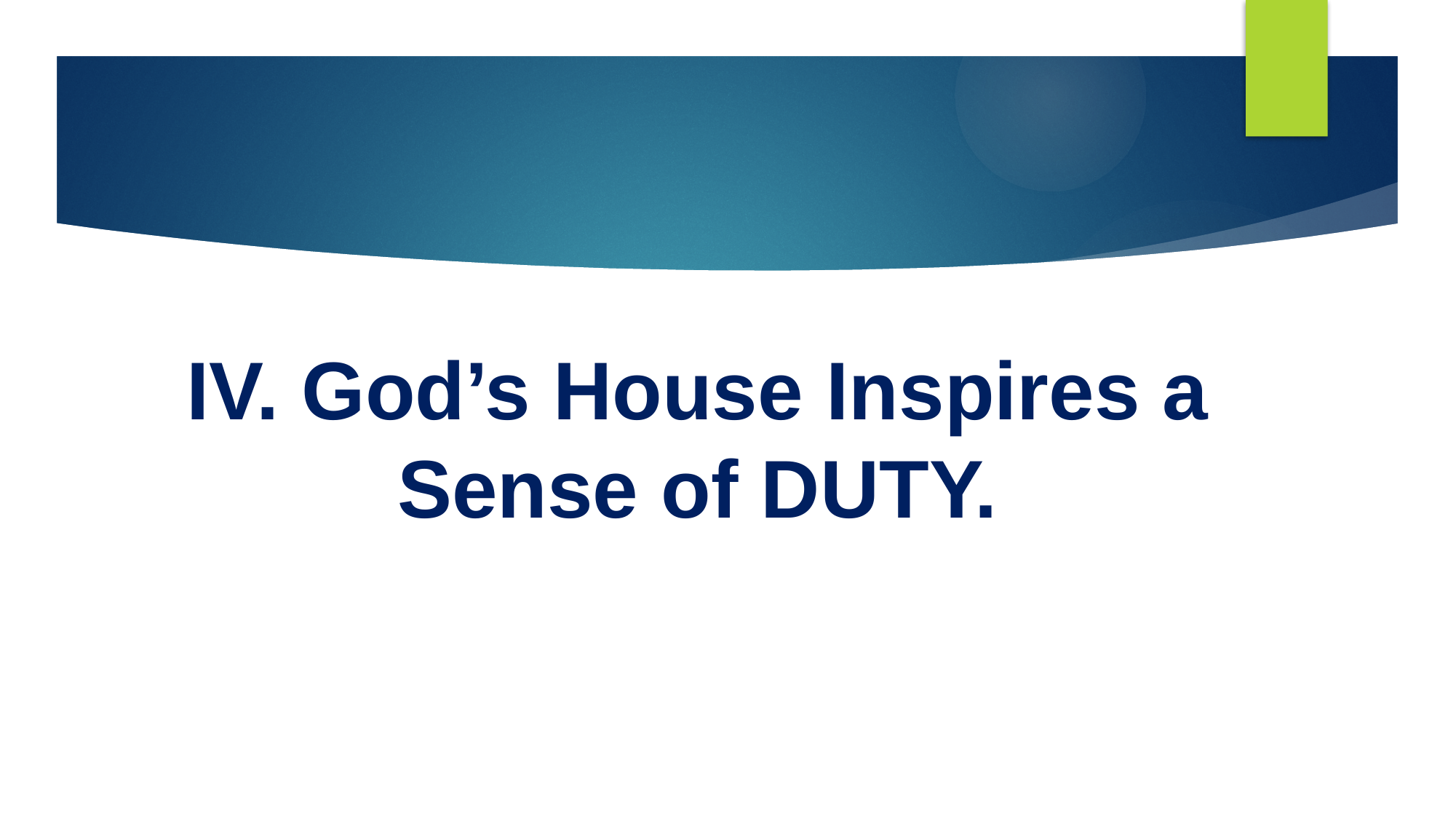

#
IV. God’s House Inspires a Sense of DUTY.